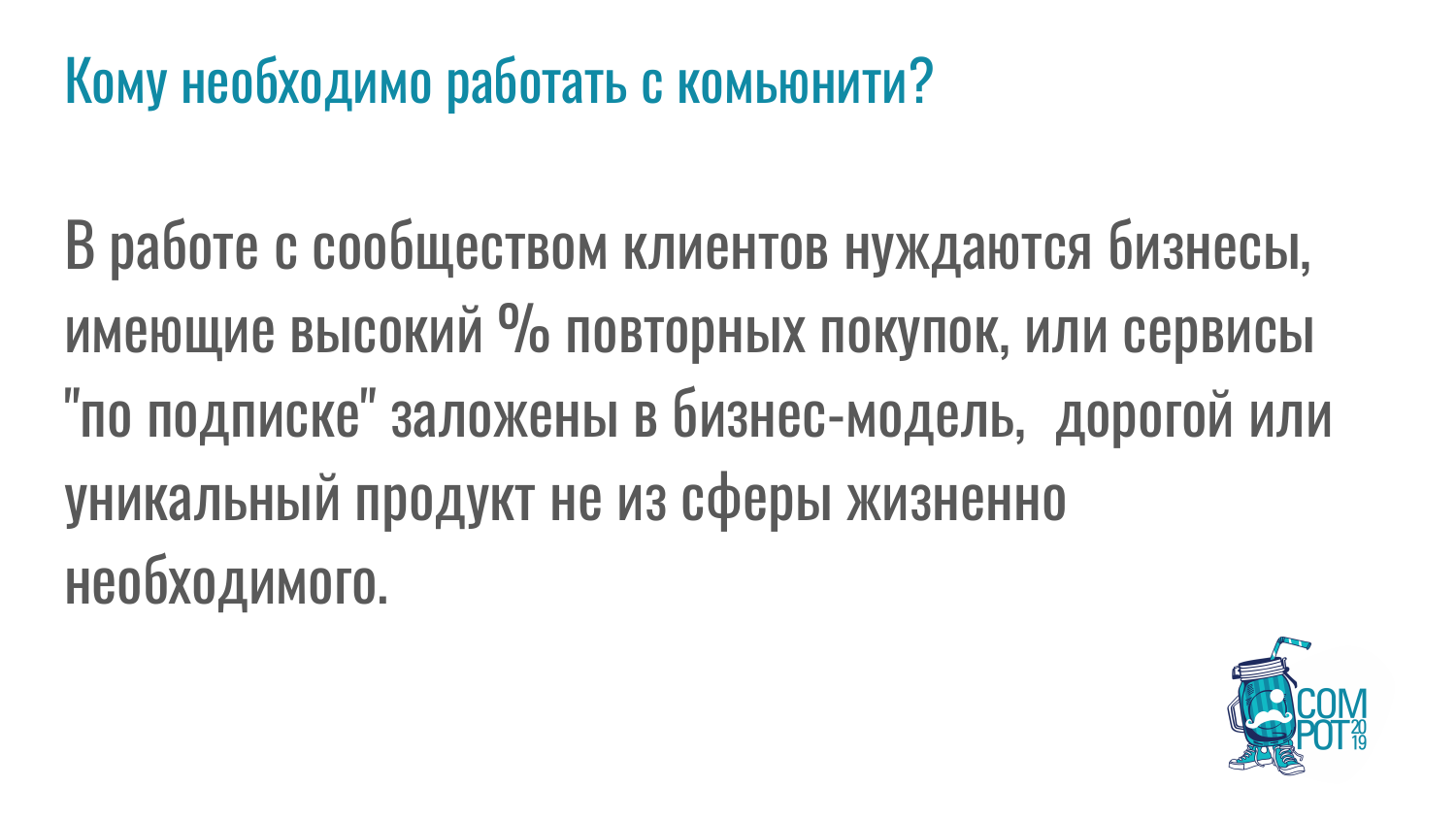

# Кому необходимо работать с комьюнити?
В работе с сообществом клиентов нуждаются бизнесы, имеющие высокий % повторных покупок, или сервисы "по подписке" заложены в бизнес-модель,  дорогой или уникальный продукт не из сферы жизненно необходимого.